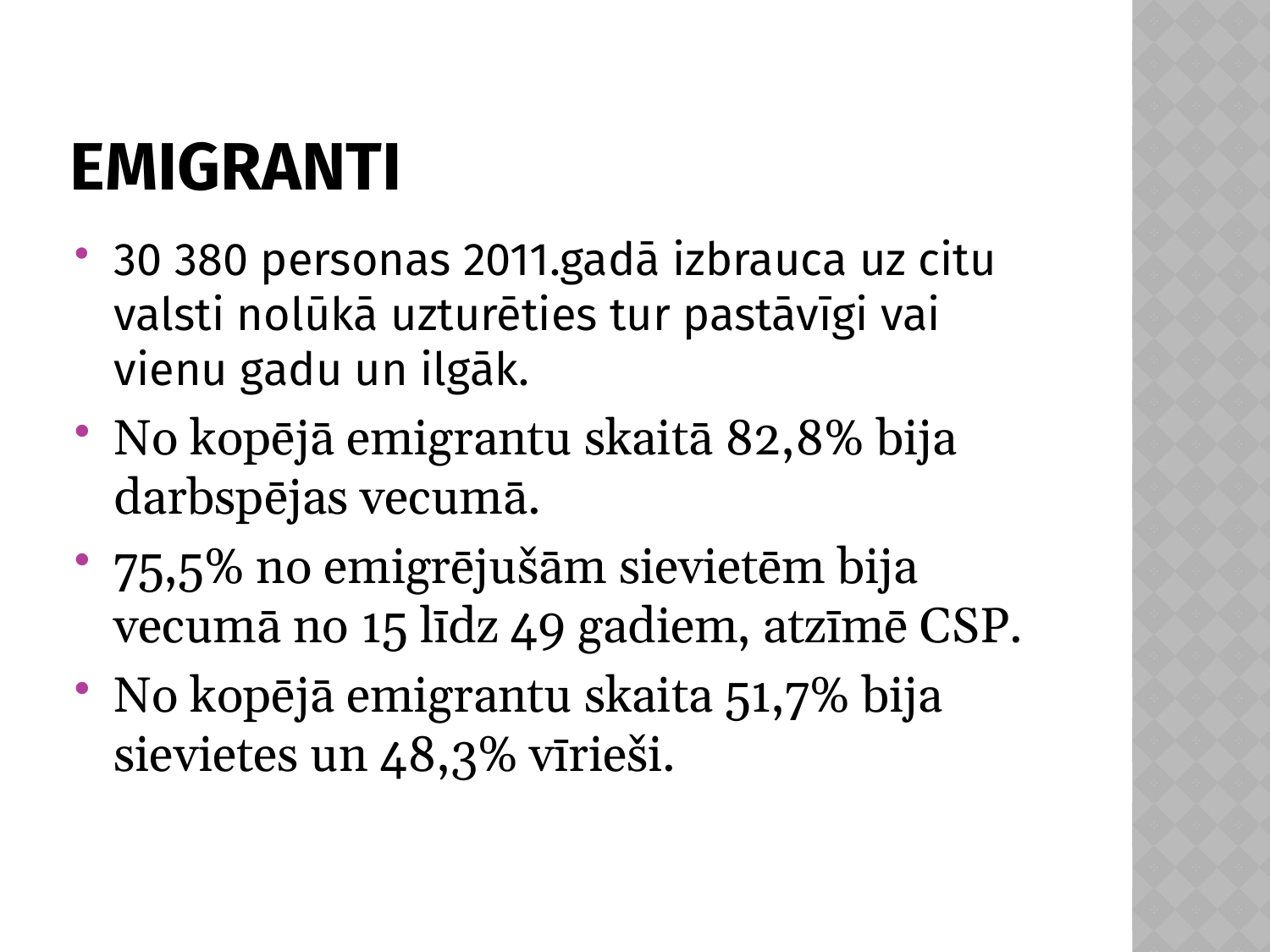

# Emigranti
30 380 personas 2011.gadā izbrauca uz citu valsti nolūkā uzturēties tur pastāvīgi vai vienu gadu un ilgāk.
No kopējā emigrantu skaitā 82,8% bija darbspējas vecumā.
75,5% no emigrējušām sievietēm bija vecumā no 15 līdz 49 gadiem, atzīmē CSP.
No kopējā emigrantu skaita 51,7% bija sievietes un 48,3% vīrieši.